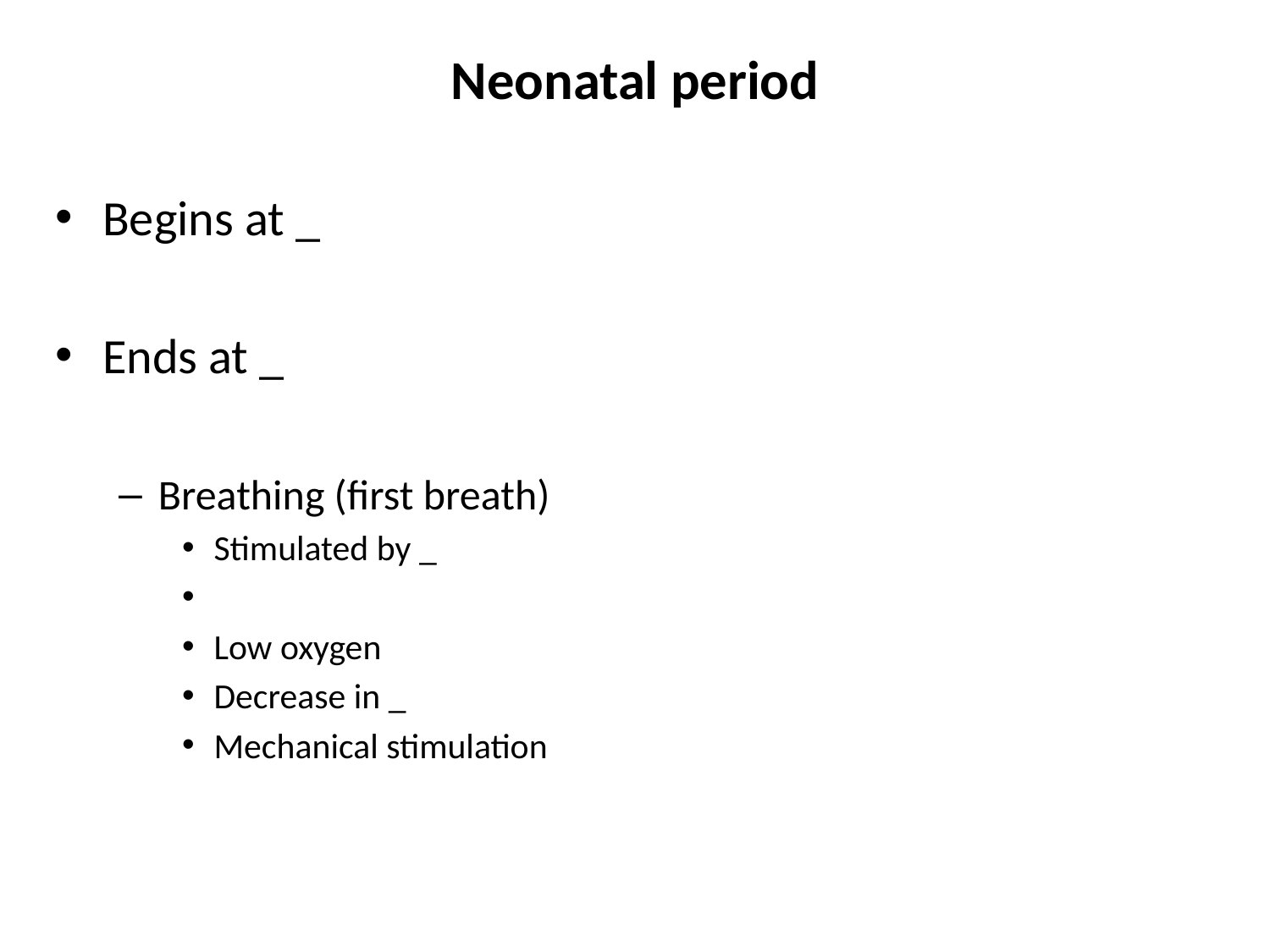

# Neonatal period
Begins at _

Ends at _

Breathing (first breath)
Stimulated by _

Low oxygen
Decrease in _
Mechanical stimulation